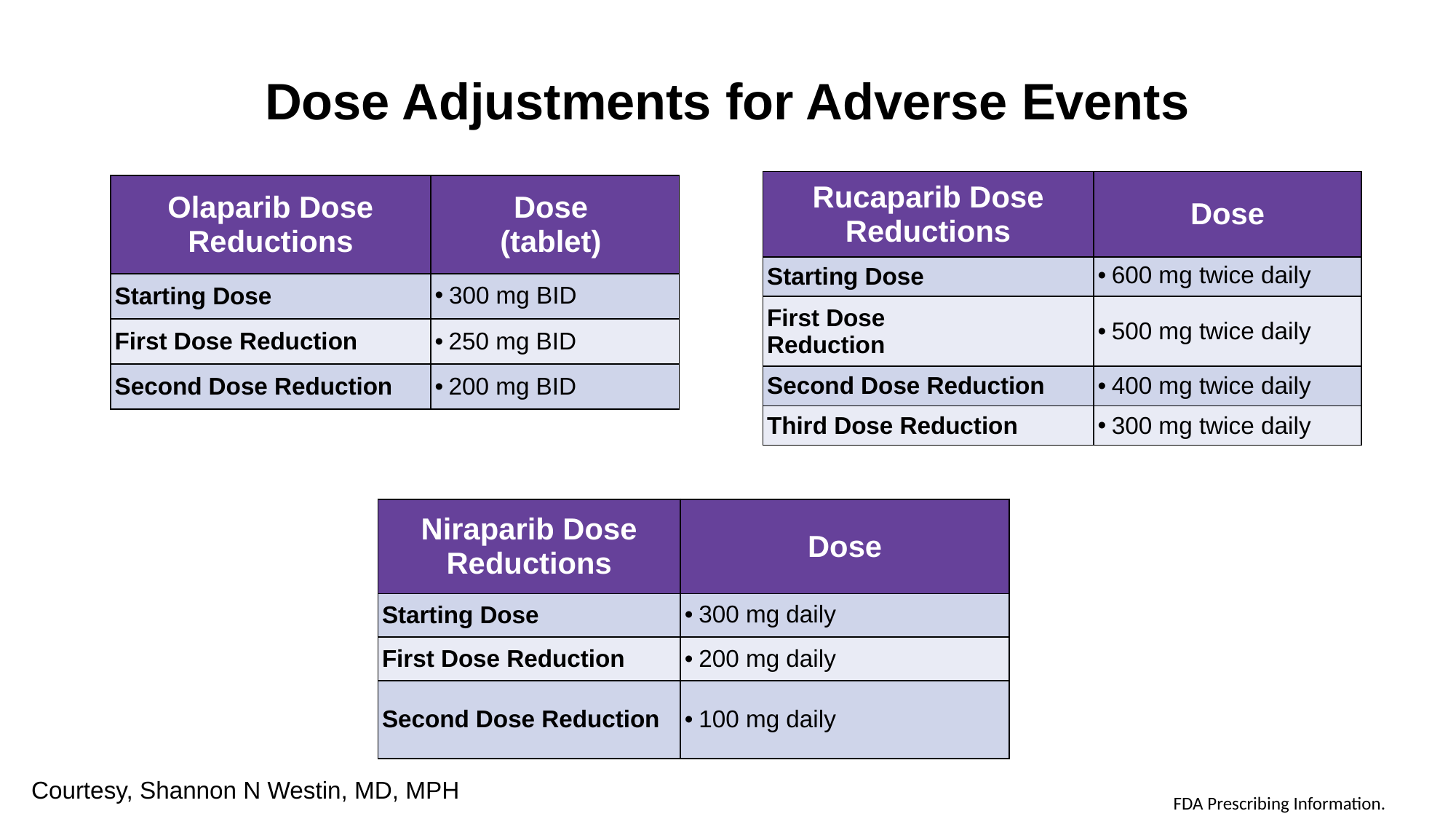

# Dose Adjustments for Adverse Events
| Rucaparib Dose Reductions | Dose |
| --- | --- |
| Starting Dose | 600 mg twice daily |
| First Dose Reduction | 500 mg twice daily |
| Second Dose Reduction | 400 mg twice daily |
| Third Dose Reduction | 300 mg twice daily |
| Olaparib Dose Reductions | Dose (tablet) |
| --- | --- |
| Starting Dose | 300 mg BID |
| First Dose Reduction | 250 mg BID |
| Second Dose Reduction | 200 mg BID |
| Niraparib Dose Reductions | Dose |
| --- | --- |
| Starting Dose | 300 mg daily |
| First Dose Reduction | 200 mg daily |
| Second Dose Reduction | 100 mg daily |
Courtesy, Shannon N Westin, MD, MPH
FDA Prescribing Information.